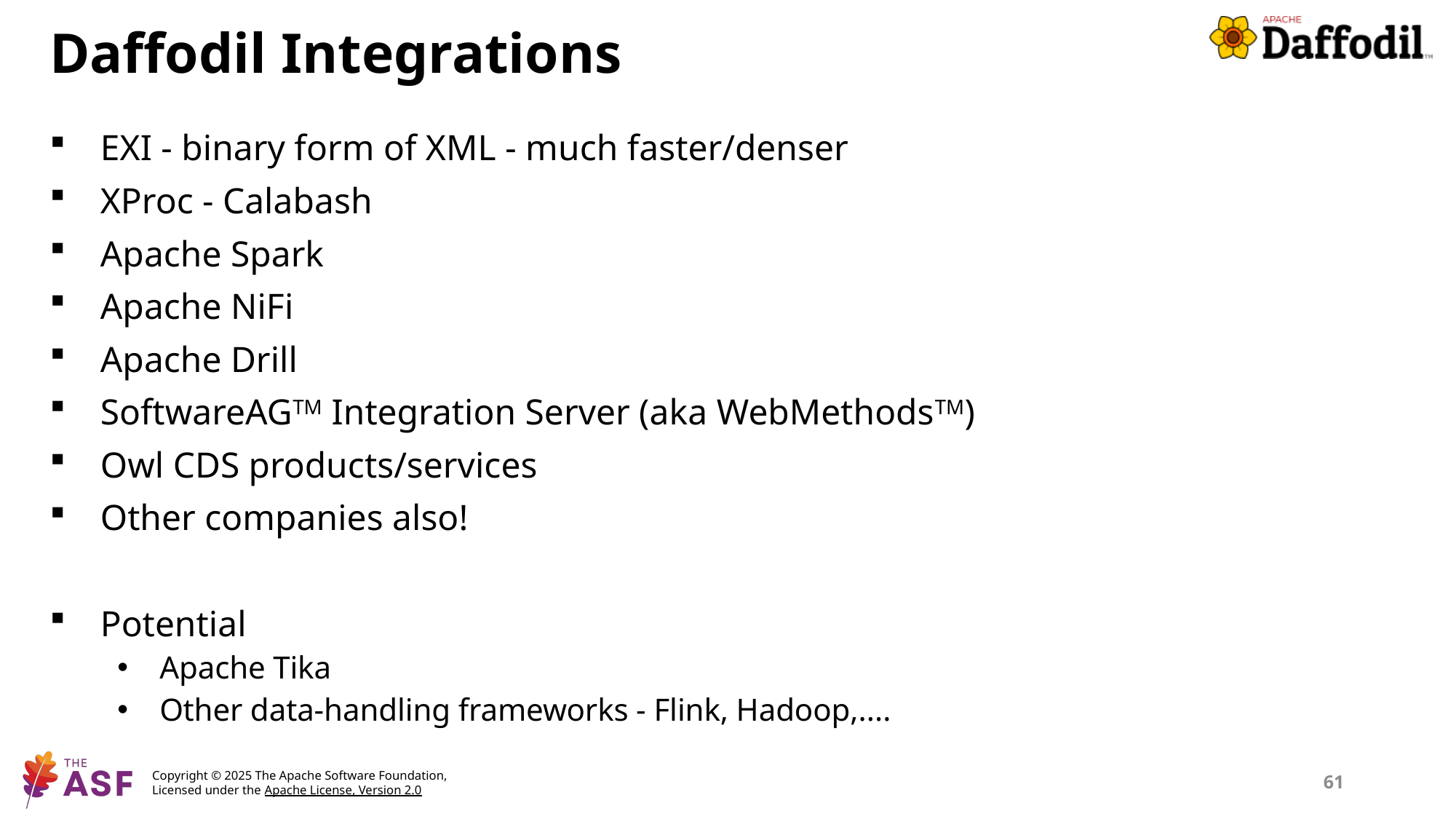

# Daffodil Integrations
EXI - binary form of XML - much faster/denser
XProc - Calabash
Apache Spark
Apache NiFi
Apache Drill
SoftwareAGTM Integration Server (aka WebMethodsTM)
Owl CDS products/services
Other companies also!

Potential
Apache Tika
Other data-handling frameworks - Flink, Hadoop,....
61